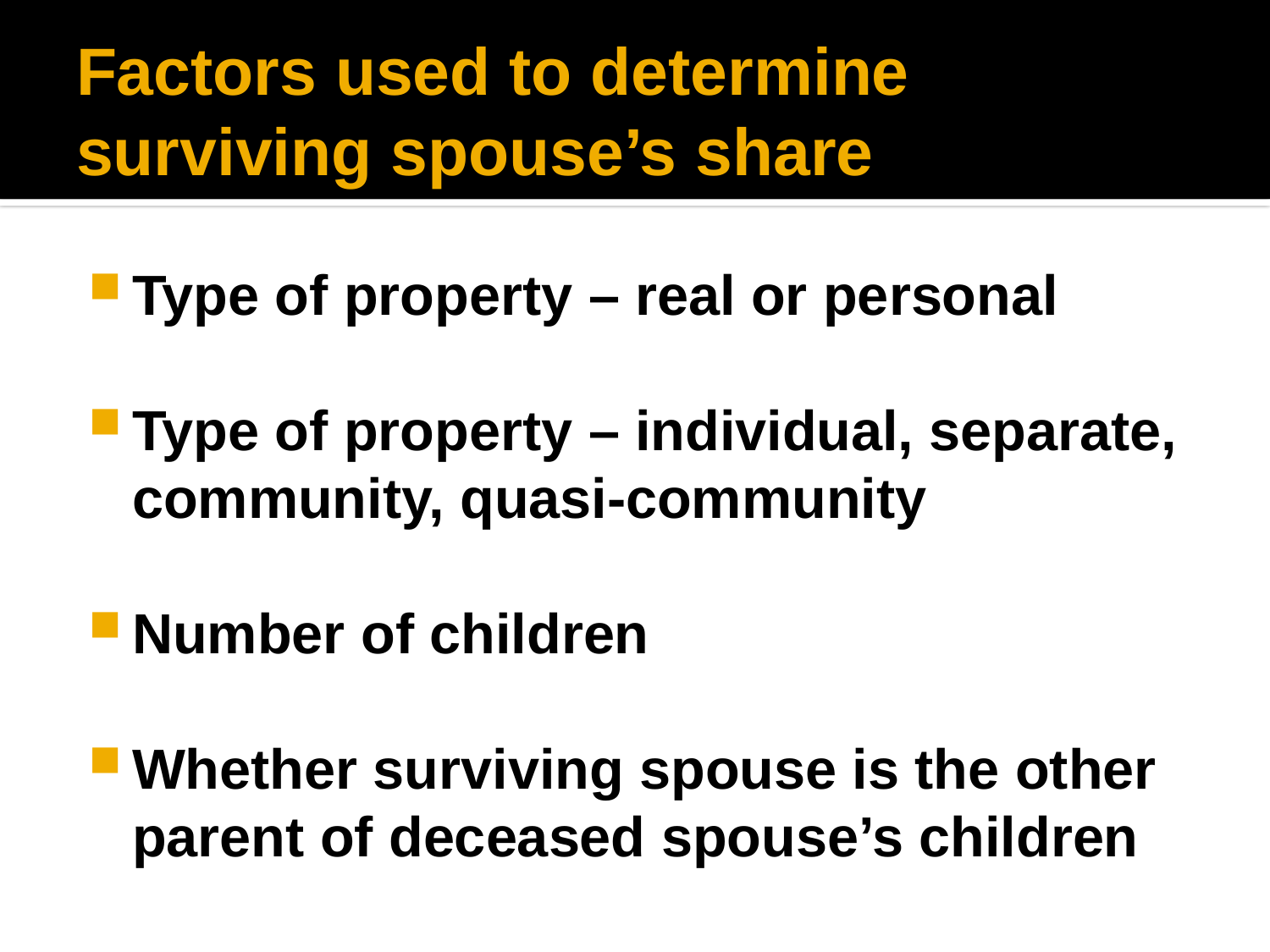

# Factors used to determine surviving spouse’s share
Type of property – real or personal

Type of property – individual, separate, community, quasi-community

Number of children

Whether surviving spouse is the other parent of deceased spouse’s children